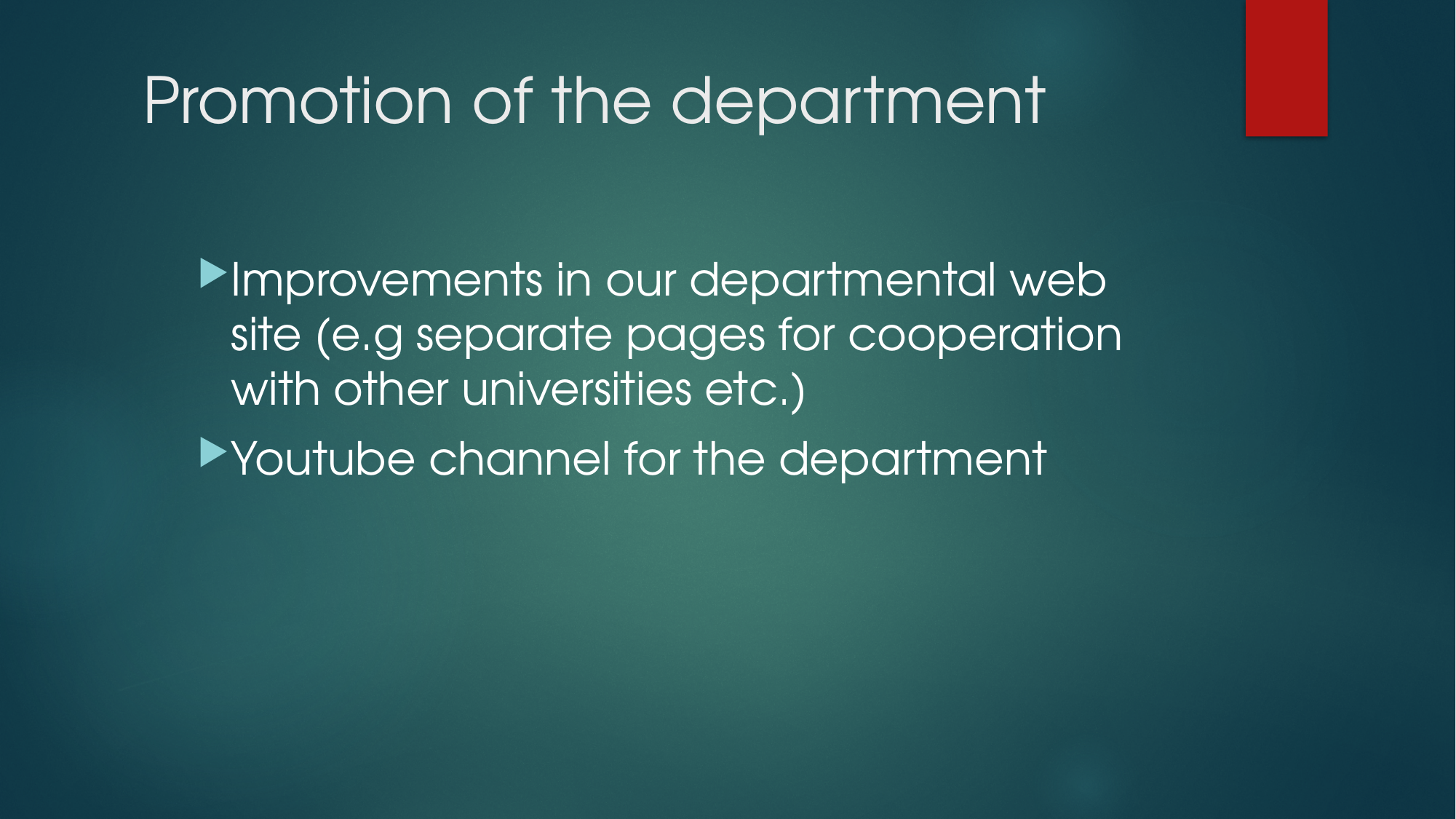

# Promotion of the department
Improvements in our departmental web site (e.g separate pages for cooperation with other universities etc.)
Youtube channel for the department